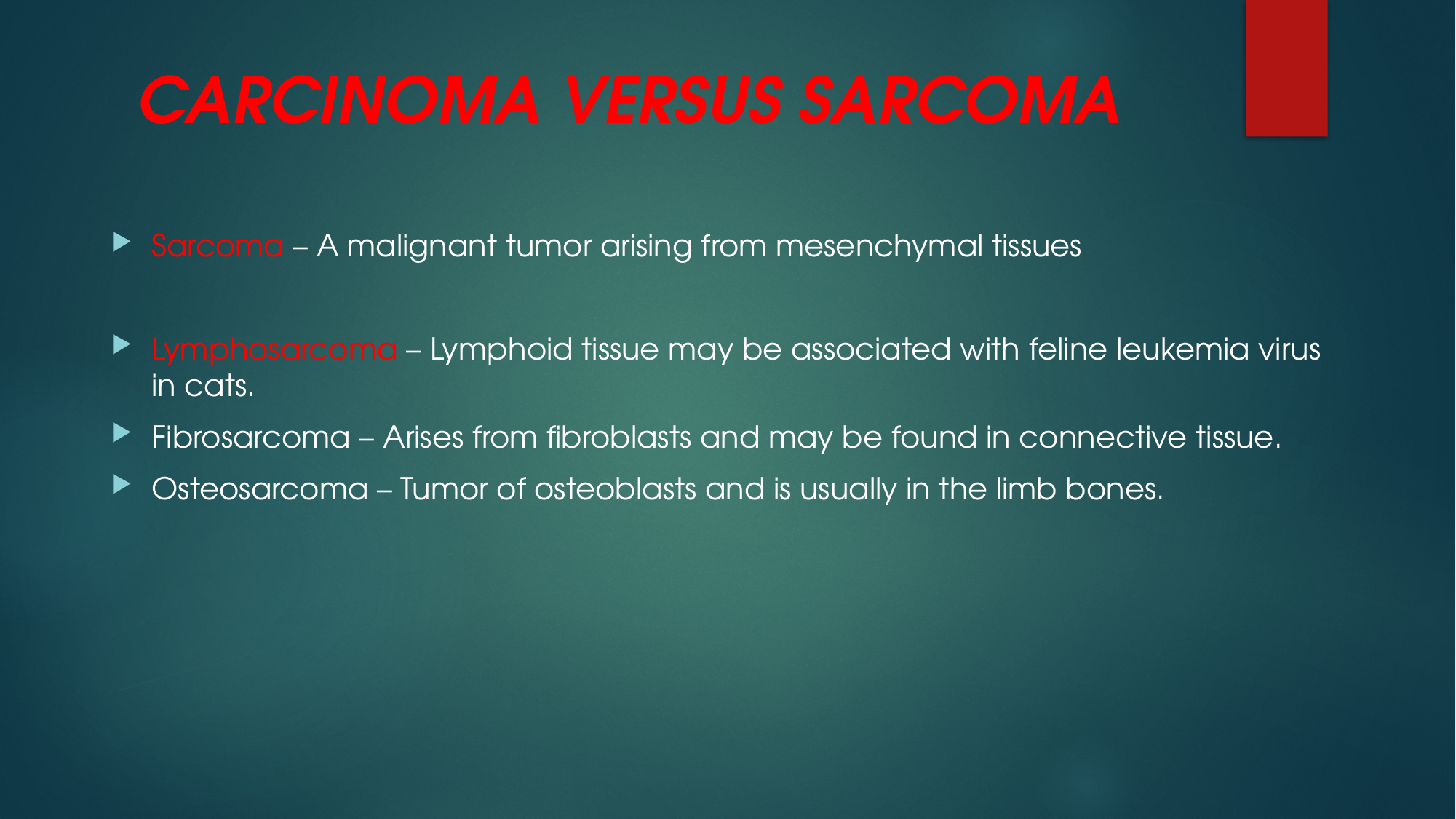

# CARCINOMA VERSUS SARCOMA
Sarcoma – A malignant tumor arising from mesenchymal tissues

Lymphosarcoma – Lymphoid tissue may be associated with feline leukemia virus in cats.
Fibrosarcoma – Arises from fibroblasts and may be found in connective tissue.
Osteosarcoma – Tumor of osteoblasts and is usually in the limb bones.